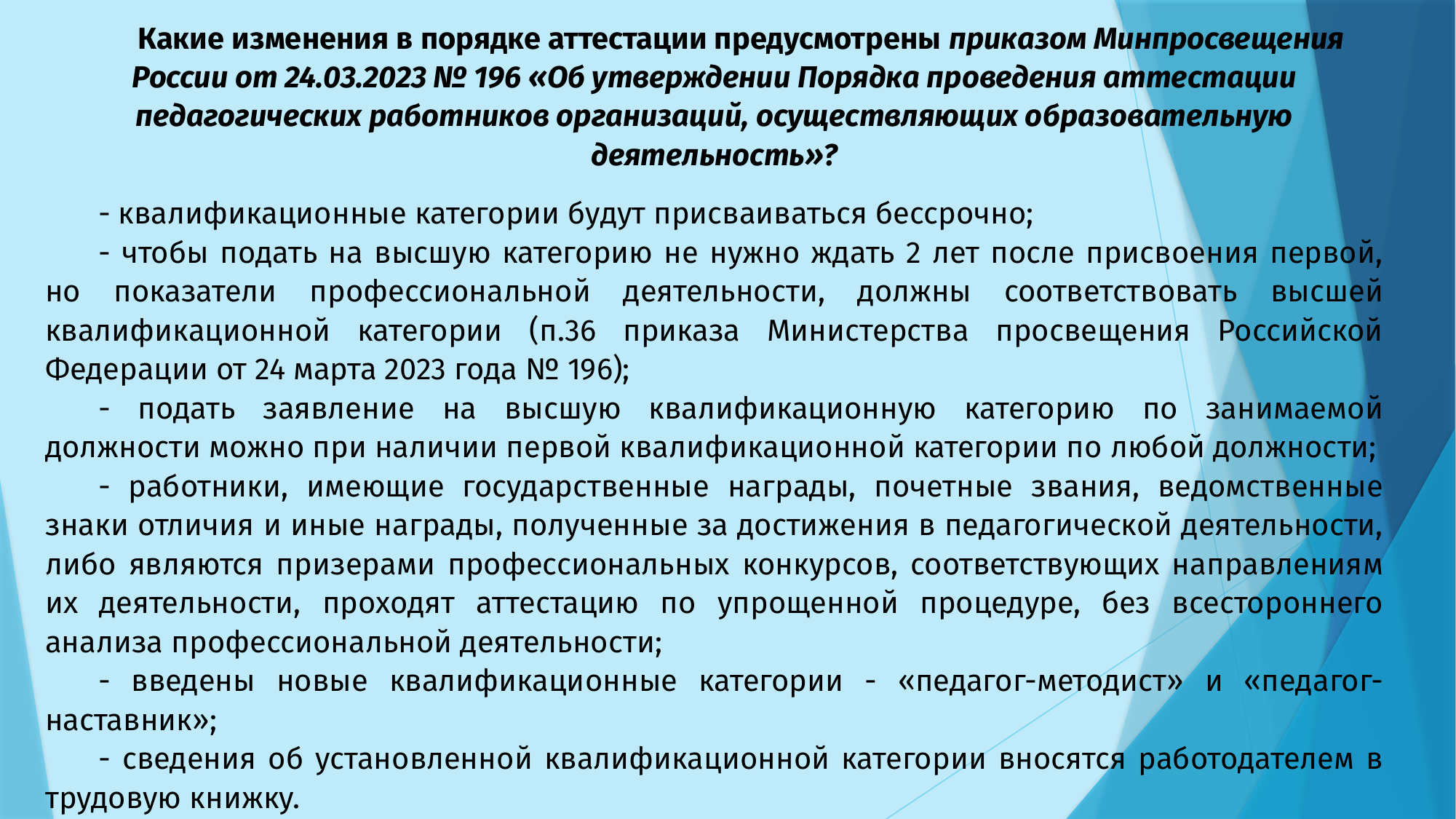

Какие изменения в порядке аттестации предусмотрены приказом Минпросвещения России от 24.03.2023 № 196 «Об утверждении Порядка проведения аттестации педагогических работников организаций, осуществляющих образовательную деятельность»?

- квалификационные категории будут присваиваться бессрочно;
- чтобы подать на высшую категорию не нужно ждать 2 лет после присвоения первой, но показатели профессиональной деятельности, должны соответствовать высшей квалификационной категории (п.36 приказа Министерства просвещения Российской Федерации от 24 марта 2023 года № 196);
- подать заявление на высшую квалификационную категорию по занимаемой должности можно при наличии первой квалификационной категории по любой должности;
- работники, имеющие государственные награды, почетные звания, ведомственные знаки отличия и иные награды, полученные за достижения в педагогической деятельности, либо являются призерами профессиональных конкурсов, соответствующих направлениям их деятельности, проходят аттестацию по упрощенной процедуре, без всестороннего анализа профессиональной деятельности;
- введены новые квалификационные категории - «педагог-методист» и «педагог-наставник»;
- сведения об установленной квалификационной категории вносятся работодателем в трудовую книжку.